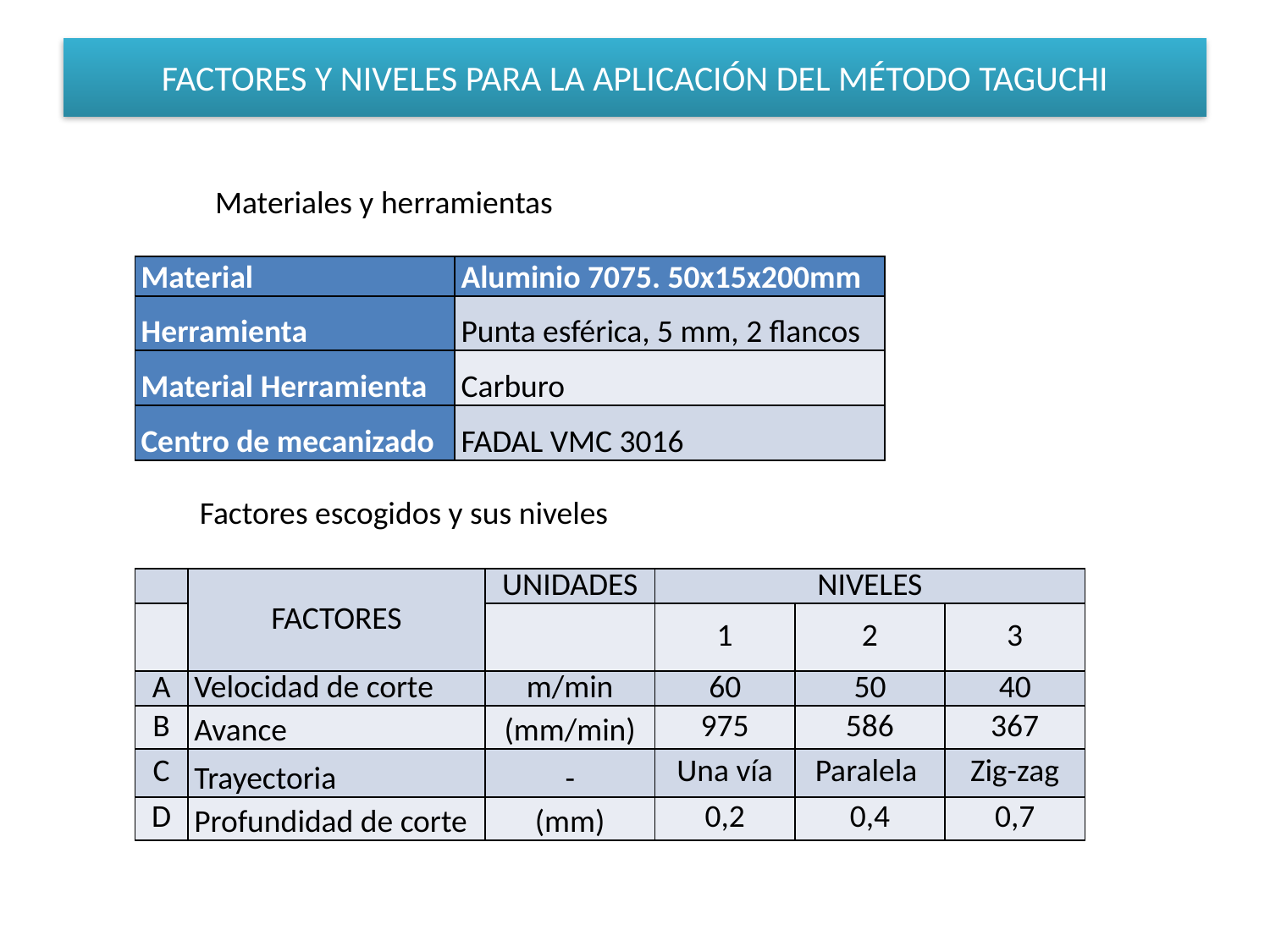

# FACTORES Y NIVELES PARA LA APLICACIÓN DEL MÉTODO TAGUCHI
Materiales y herramientas
| Material | Aluminio 7075. 50x15x200mm |
| --- | --- |
| Herramienta | Punta esférica, 5 mm, 2 flancos |
| Material Herramienta | Carburo |
| Centro de mecanizado | FADAL VMC 3016 |
Factores escogidos y sus niveles
|  | FACTORES | UNIDADES | NIVELES |  |  |
| --- | --- | --- | --- | --- | --- |
|  |  |  | 1 | 2 | 3 |
| A | Velocidad de corte | m/min | 60 | 50 | 40 |
| B | Avance | (mm/min) | 975 | 586 | 367 |
| C | Trayectoria | - | Una vía | Paralela | Zig-zag |
| D | Profundidad de corte | (mm) | 0,2 | 0,4 | 0,7 |